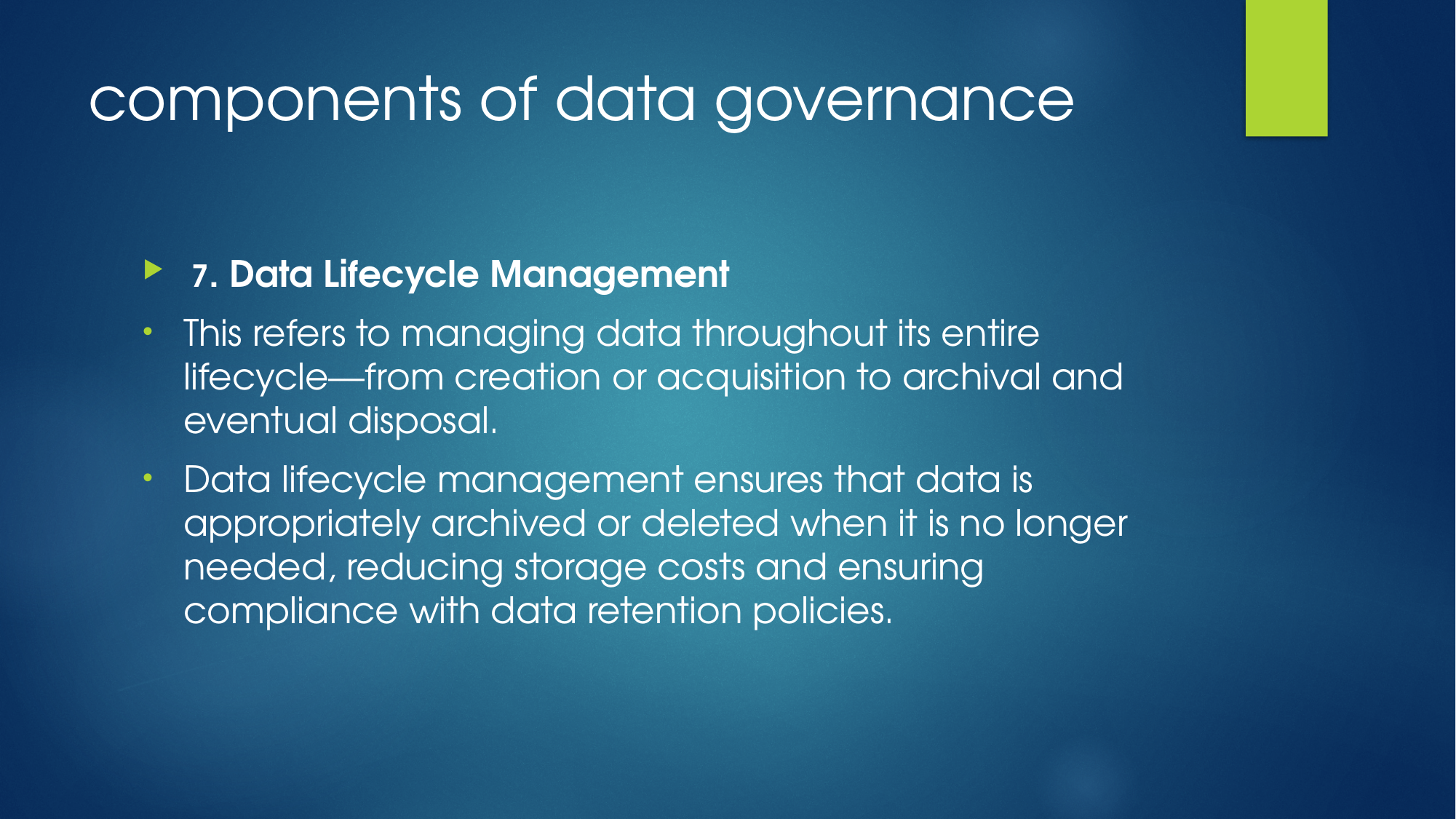

# components of data governance
 7. Data Lifecycle Management
This refers to managing data throughout its entire lifecycle—from creation or acquisition to archival and eventual disposal.
Data lifecycle management ensures that data is appropriately archived or deleted when it is no longer needed, reducing storage costs and ensuring compliance with data retention policies.